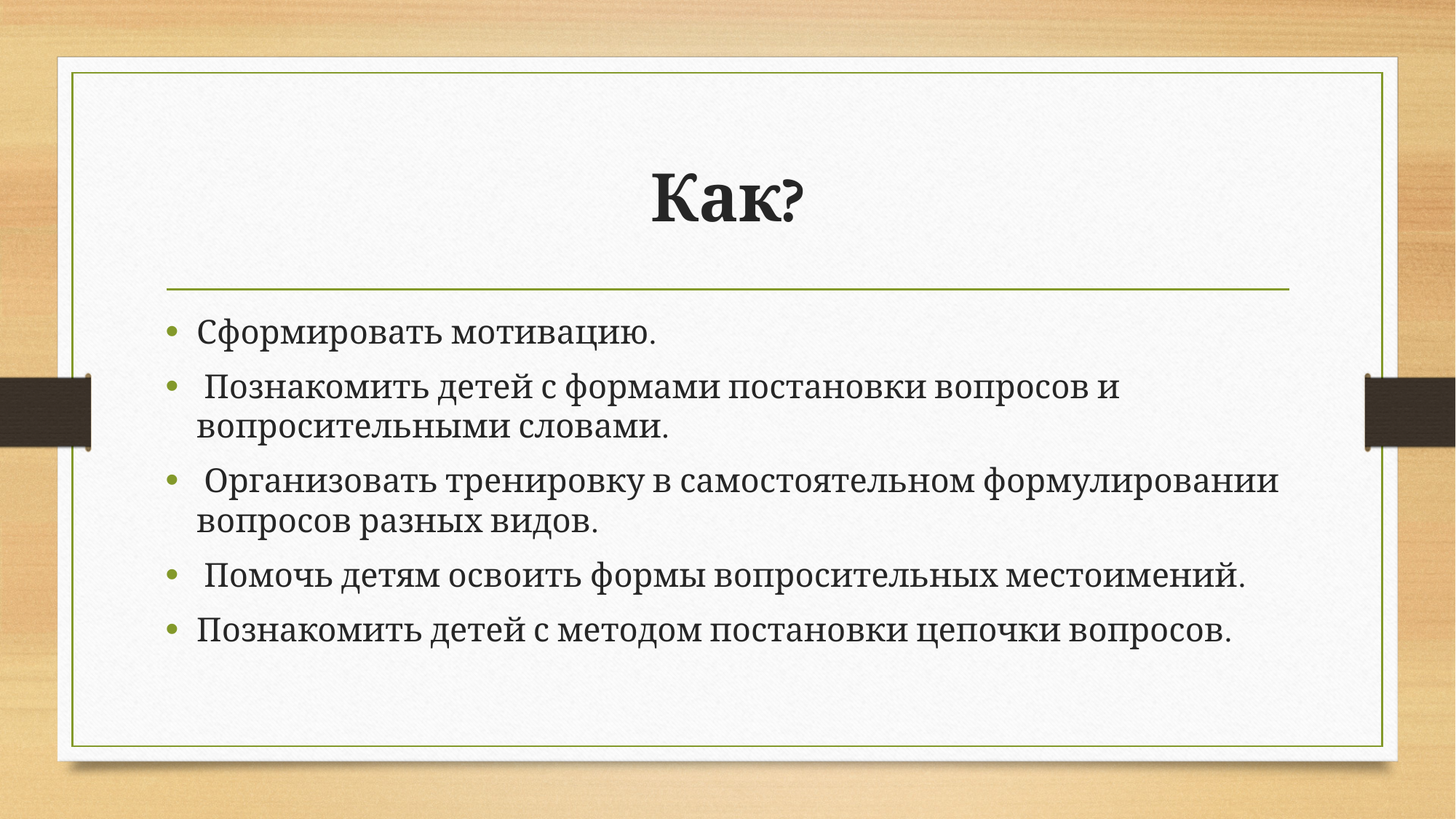

# Как?
Сформировать мотивацию.
 Познакомить детей с формами постановки вопросов и вопросительными словами.
 Организовать тренировку в самостоятельном формулировании вопросов разных видов.
 Помочь детям освоить формы вопросительных местоимений.
Познакомить детей с методом постановки цепочки вопросов.